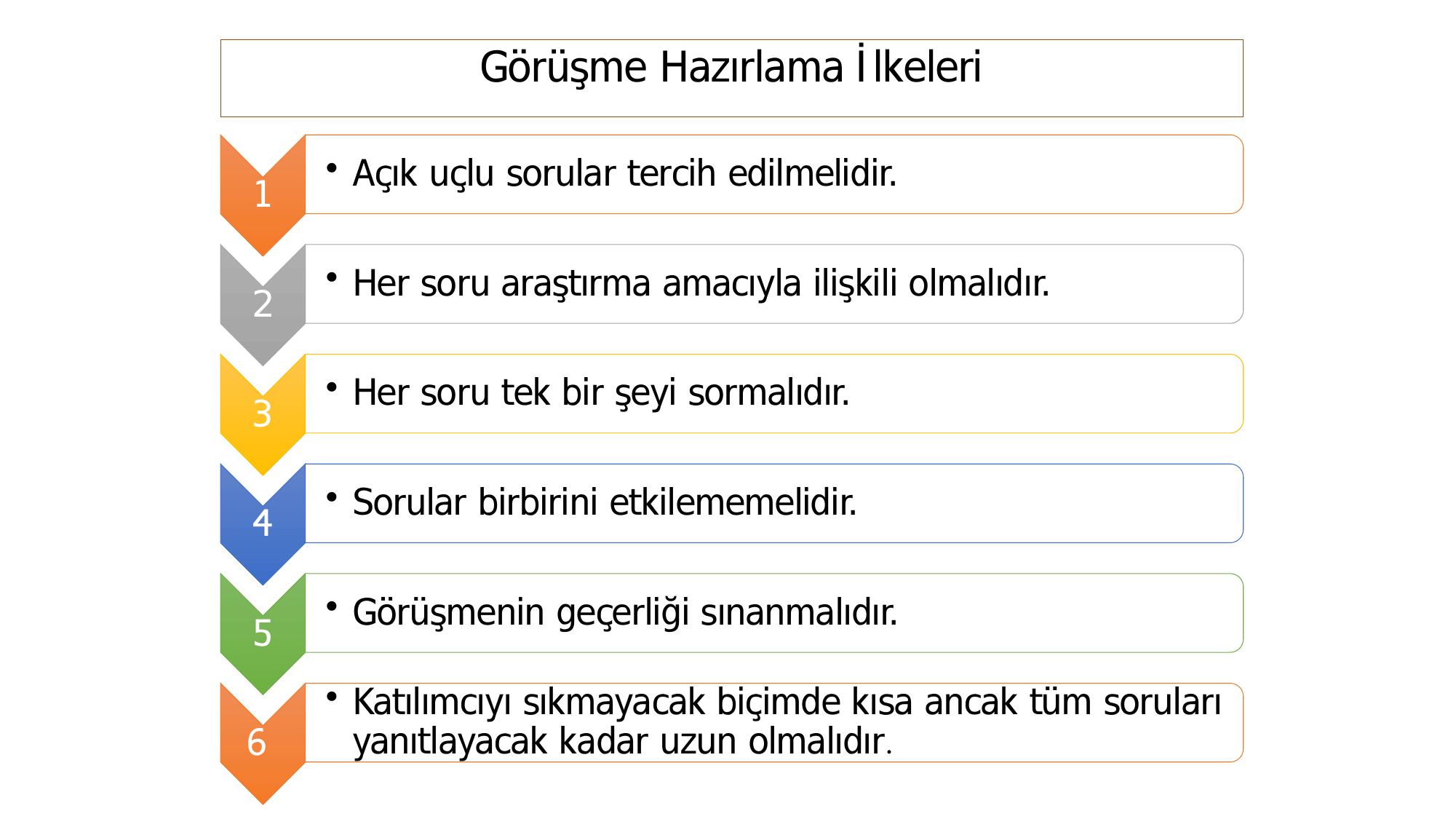

Görüşme Hazırlama İlkeleri
1
Açık uçlu sorular tercih edilmelidir.
2
Her soru araştırma amacıyla ilişkili olmalıdır.
3
Her soru tek bir şeyi sormalıdır.
4
Sorular birbirini etkilememelidir.
5
Görüşmenin geçerliği sınanmalıdır.
6
Katılımcıyı sıkmayacak biçimde kısa ancak tüm soruları yanıtlayacak kadar uzun olmalıdır.